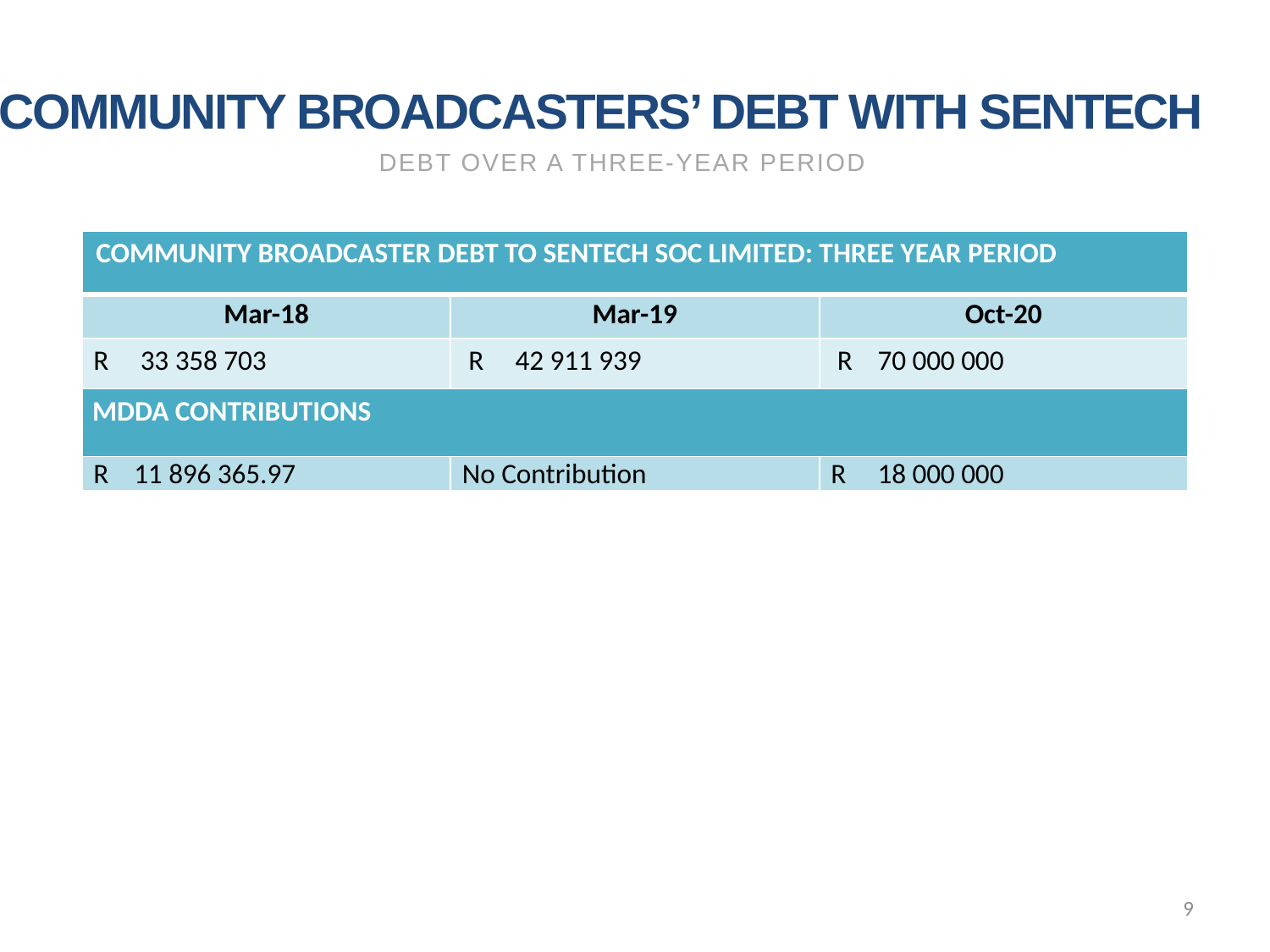

COMMUNITY BROADCASTERS’ DEBT WITH SENTECH
DEBT OVER A THREE-YEAR PERIOD
| COMMUNITY BROADCASTER DEBT TO SENTECH SOC LIMITED: THREE YEAR PERIOD |  |  |
| --- | --- | --- |
| Mar-18 | Mar-19 | Oct-20 |
| R     33 358 703 | R     42 911 939 | R    70 000 000 |
| MDDA CONTRIBUTIONS |  |  |
| R 11 896 365.97 | No Contribution | R 18 000 000 |
9